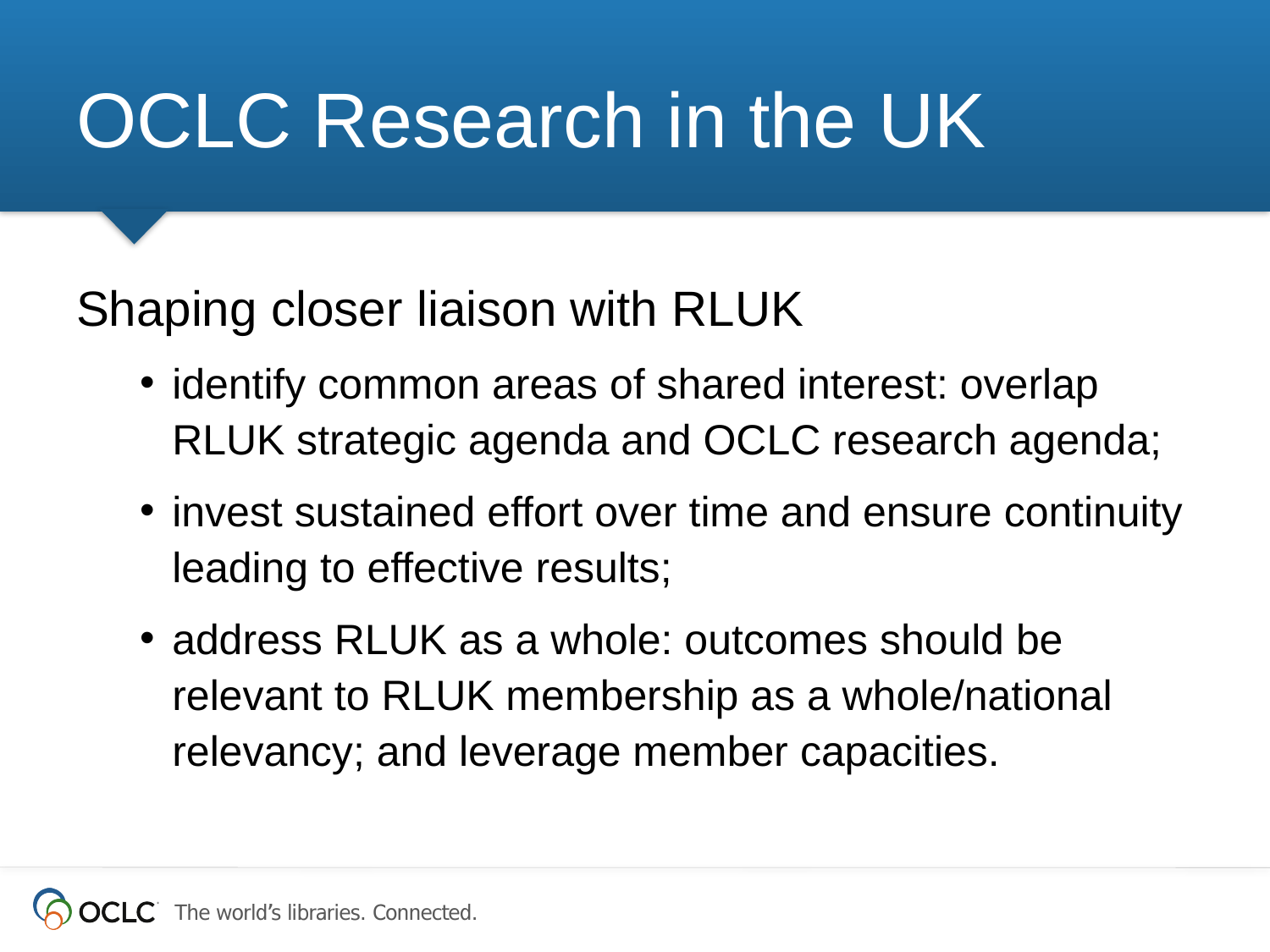

# OCLC Research in the UK
Shaping closer liaison with RLUK
identify common areas of shared interest: overlap RLUK strategic agenda and OCLC research agenda;
invest sustained effort over time and ensure continuity leading to effective results;
address RLUK as a whole: outcomes should be relevant to RLUK membership as a whole/national relevancy; and leverage member capacities.